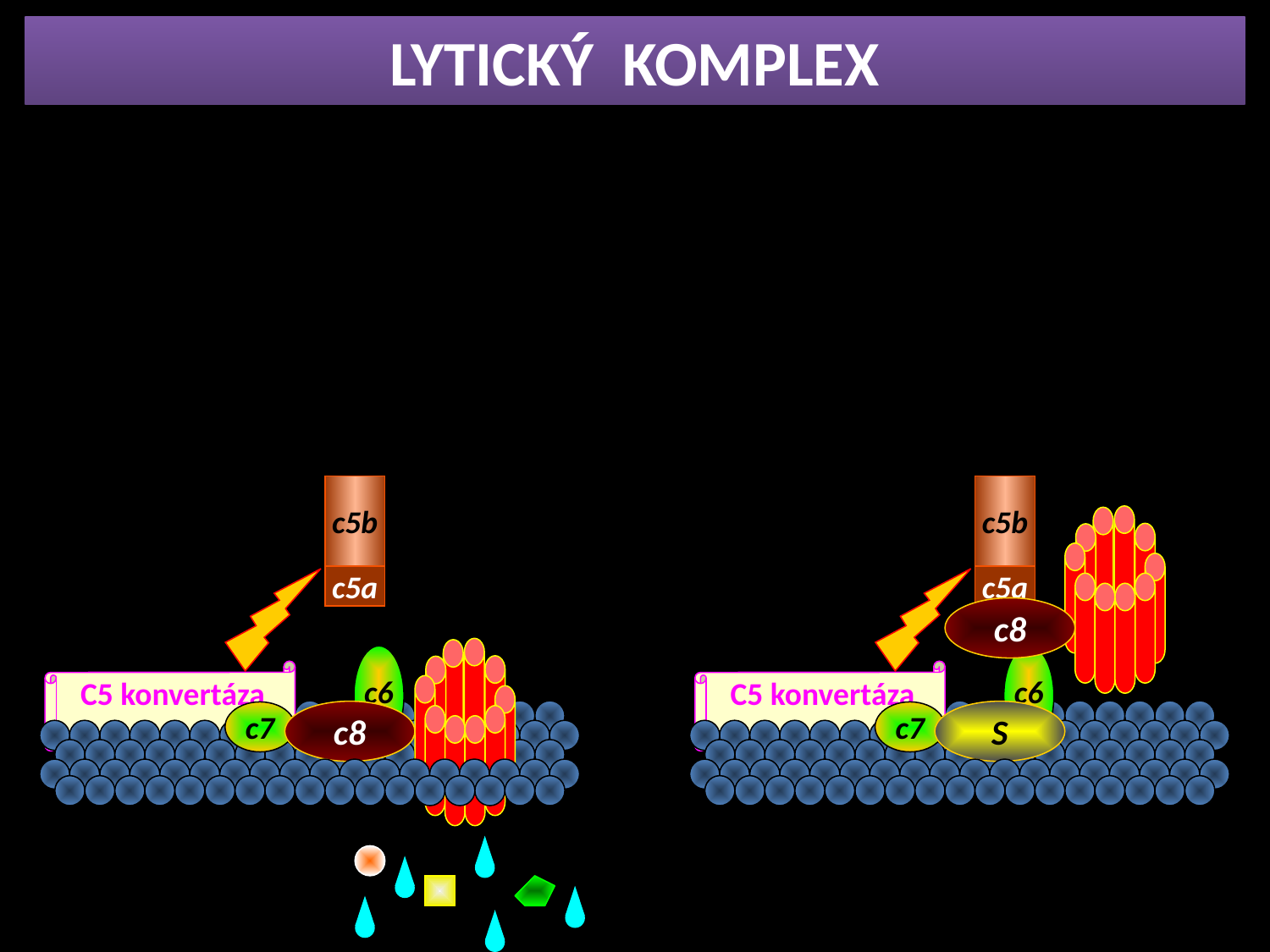

LYTICKÝ  KOMPLEX
c5
c5b
c5
c5b

c5a
c5a

c8

c6
c6

C5 konvertáza
C5 konvertáza

c8
S
c7
c7